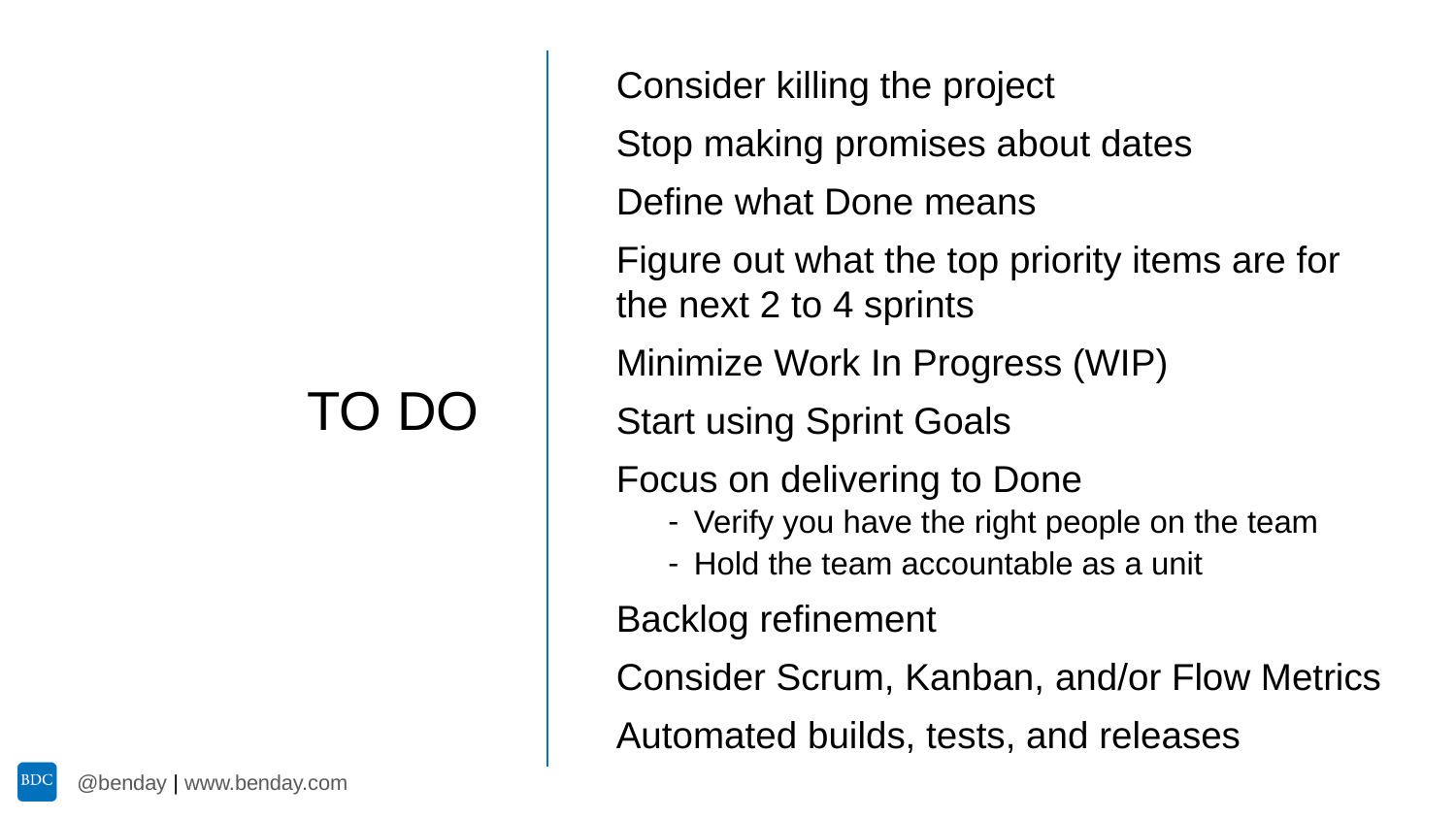

Consider killing the project
Stop making promises about dates
Define what Done means
Figure out what the top priority items are for the next 2 to 4 sprints
Minimize Work In Progress (WIP)
Start using Sprint Goals
Focus on delivering to Done
Verify you have the right people on the team
Hold the team accountable as a unit
Backlog refinement
Consider Scrum, Kanban, and/or Flow Metrics
Automated builds, tests, and releases
TO DO